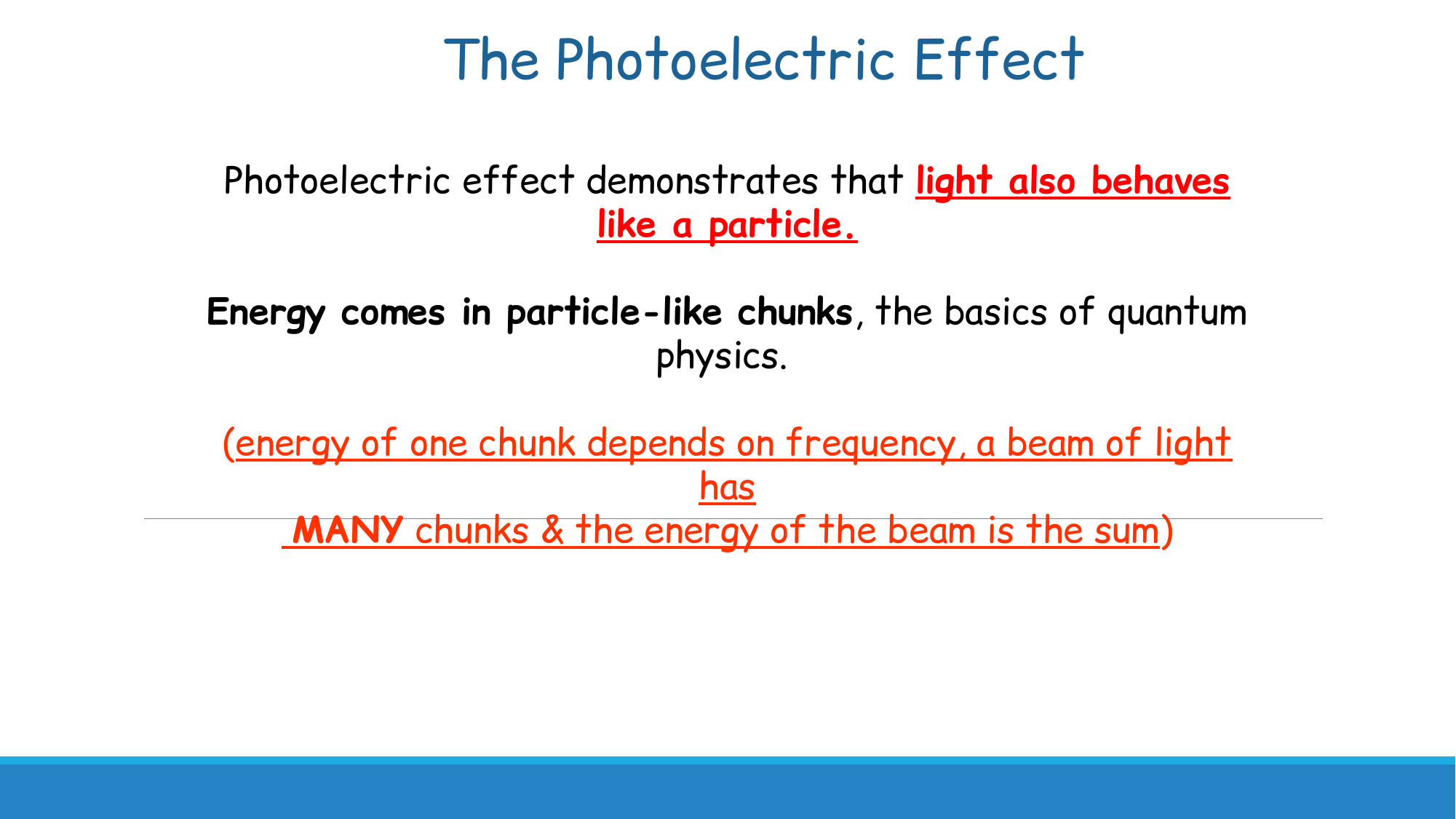

The Photoelectric Effect
Photoelectric effect demonstrates that light also behaves like a particle.

Energy comes in particle-like chunks, the basics of quantum physics.

(energy of one chunk depends on frequency, a beam of light has
 MANY chunks & the energy of the beam is the sum)